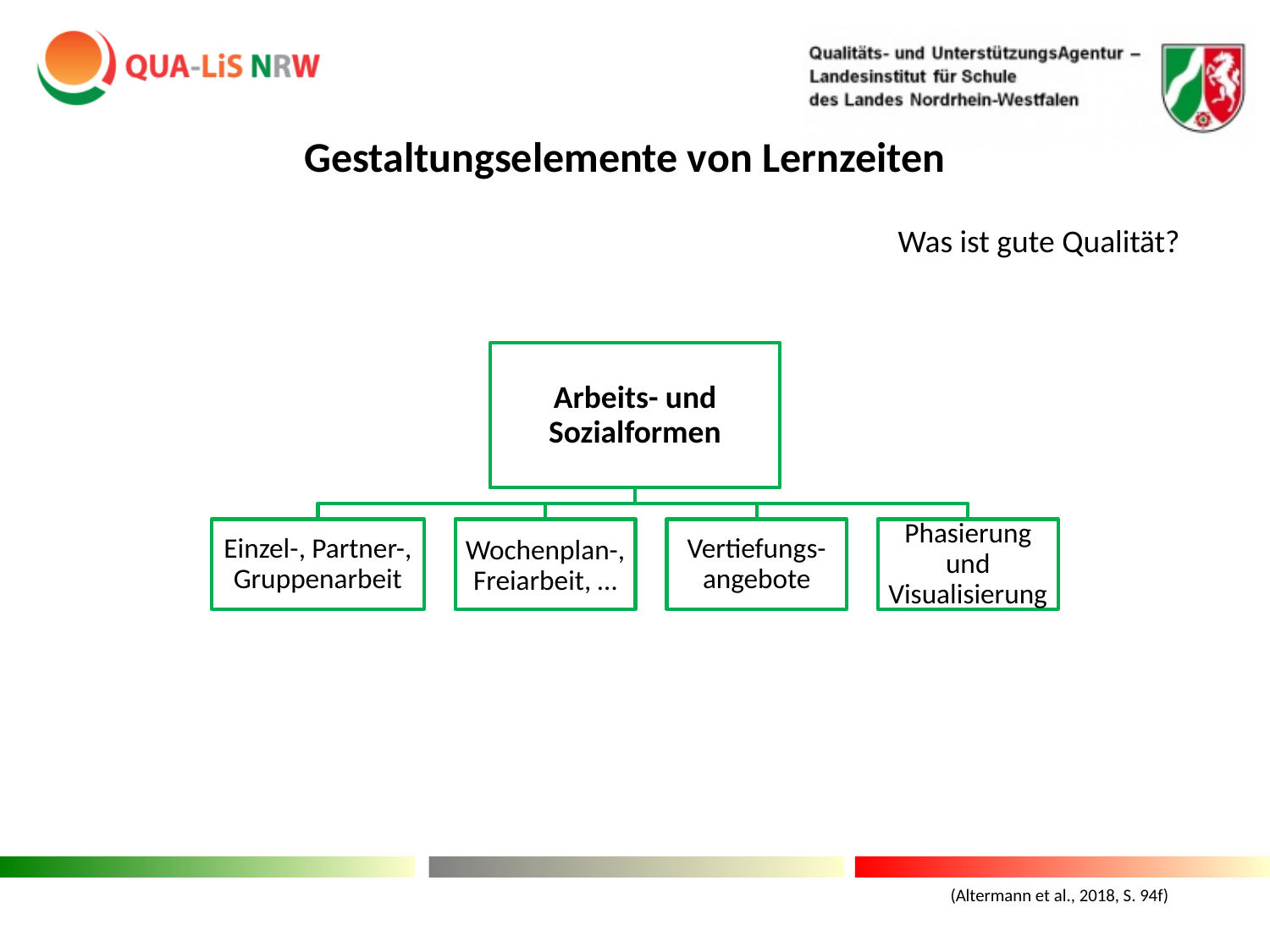

Gestaltungselemente von Lernzeiten

Was ist gute Qualität?
Arbeits- und Sozialformen
Einzel-, Partner-, Gruppenarbeit

Wochenplan-, Freiarbeit, …

Vertiefungs-angebote
Phasierung und Visualisierung
(Altermann et al., 2018, S. 94f)